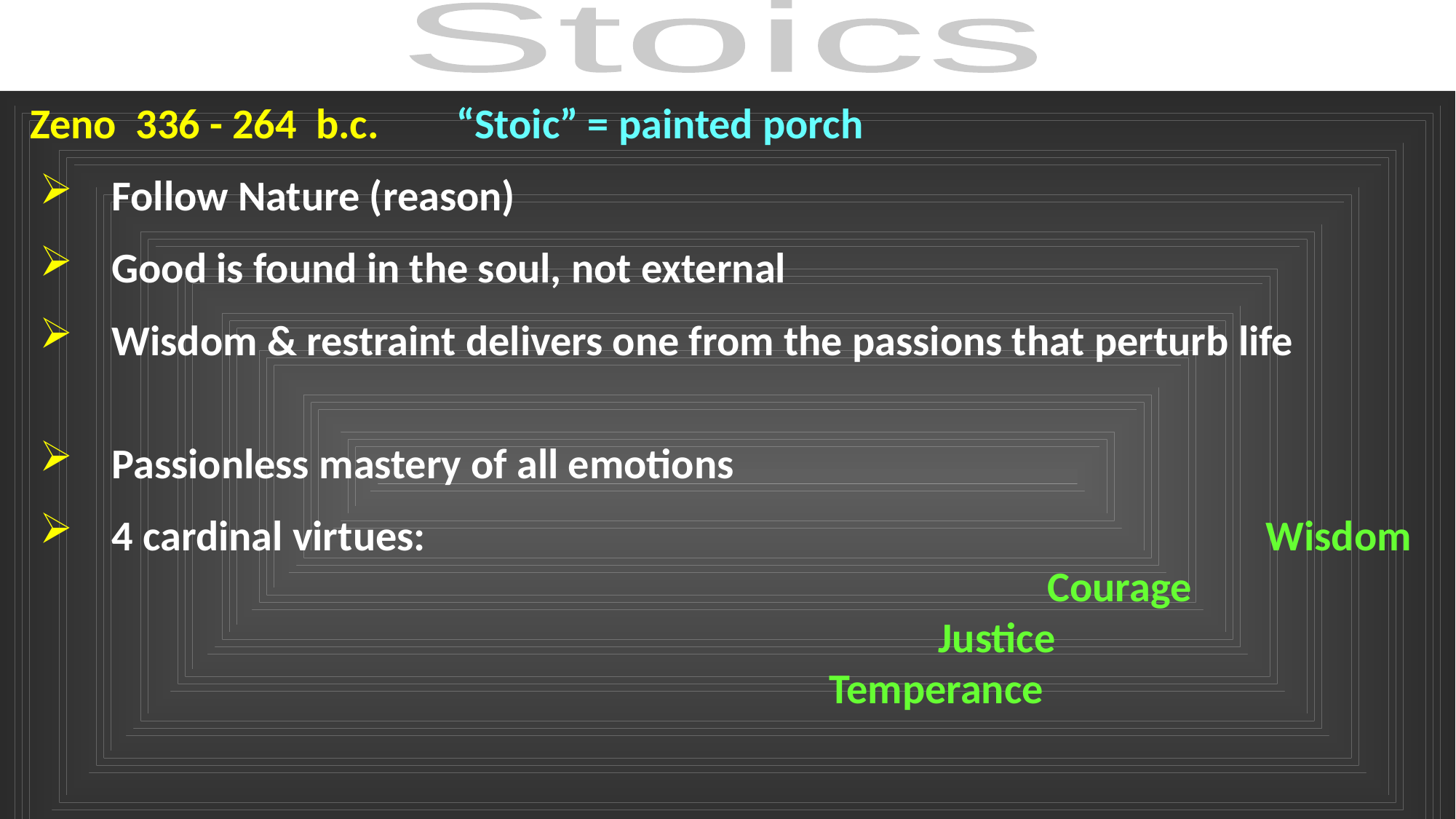

Stoics
  Zeno  336 - 264  b.c.        “Stoic” = painted porch
    Follow Nature (reason)
    Good is found in the soul, not external
    Wisdom & restraint delivers one from the passions that perturb life
    Passionless mastery of all emotions
    4 cardinal virtues:                                                                     		Wisdom                                                           					Courage                                                            						Justice                                                       						Temperance